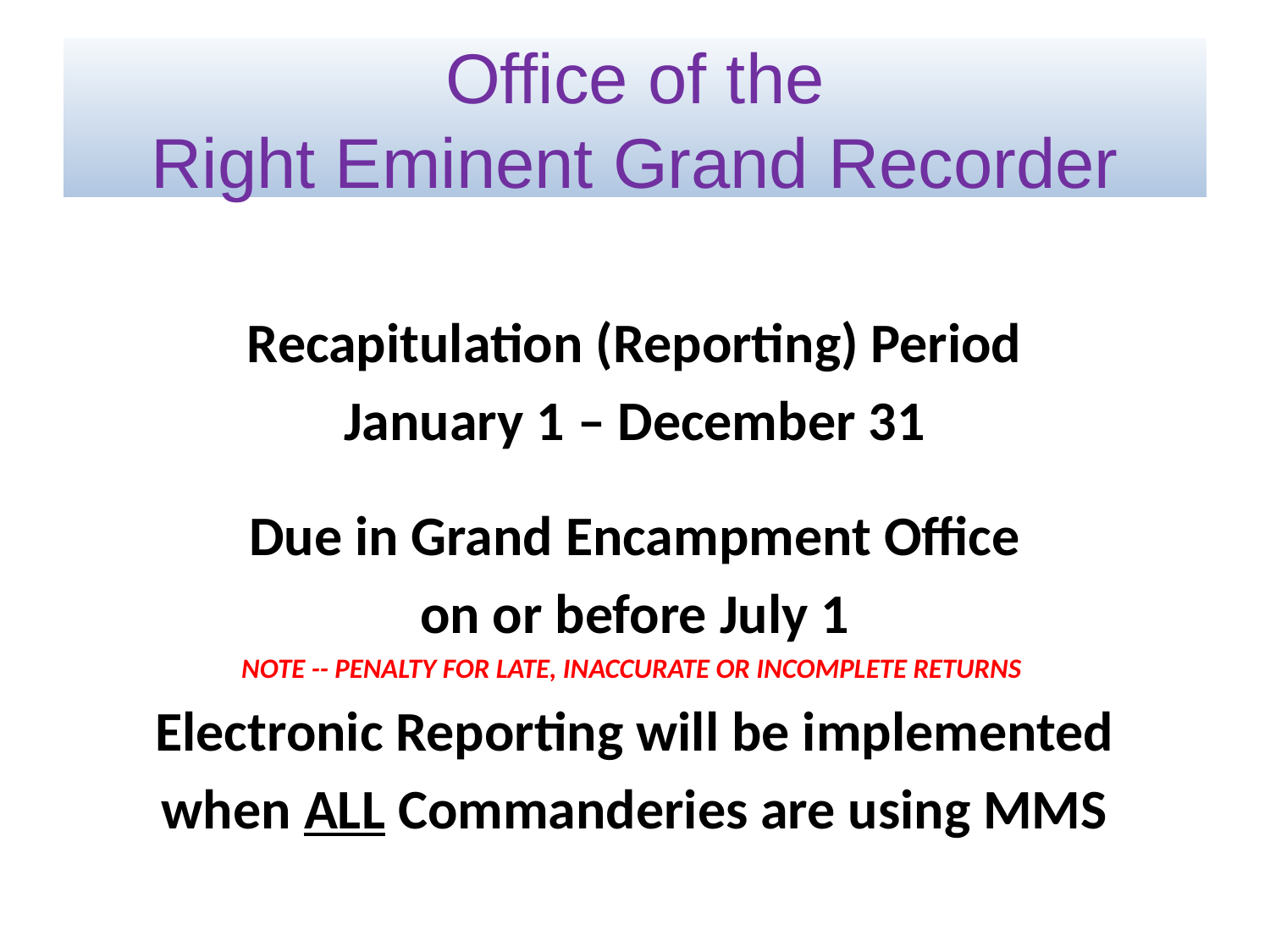

# Office of the Right Eminent Grand Recorder

Recapitulation (Reporting) Period
January 1 – December 31

Due in Grand Encampment Office
on or before July 1
NOTE -- PENALTY FOR LATE, INACCURATE OR INCOMPLETE RETURNS
Electronic Reporting will be implemented
when ALL Commanderies are using MMS